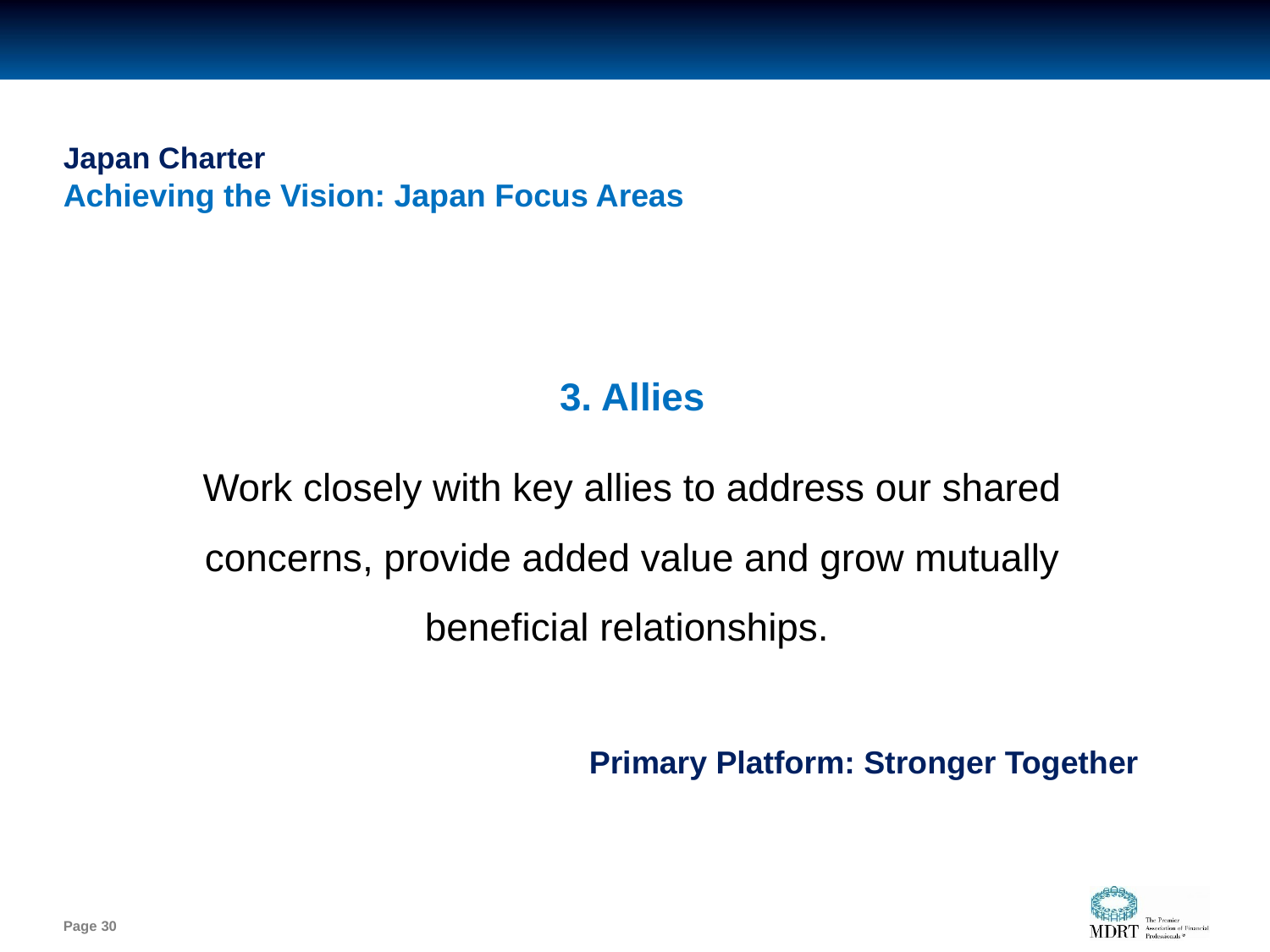

# Japan Charter Achieving the Vision: Japan Focus Areas
3. Allies
Work closely with key allies to address our shared concerns, provide added value and grow mutually beneficial relationships.
Primary Platform: Stronger Together